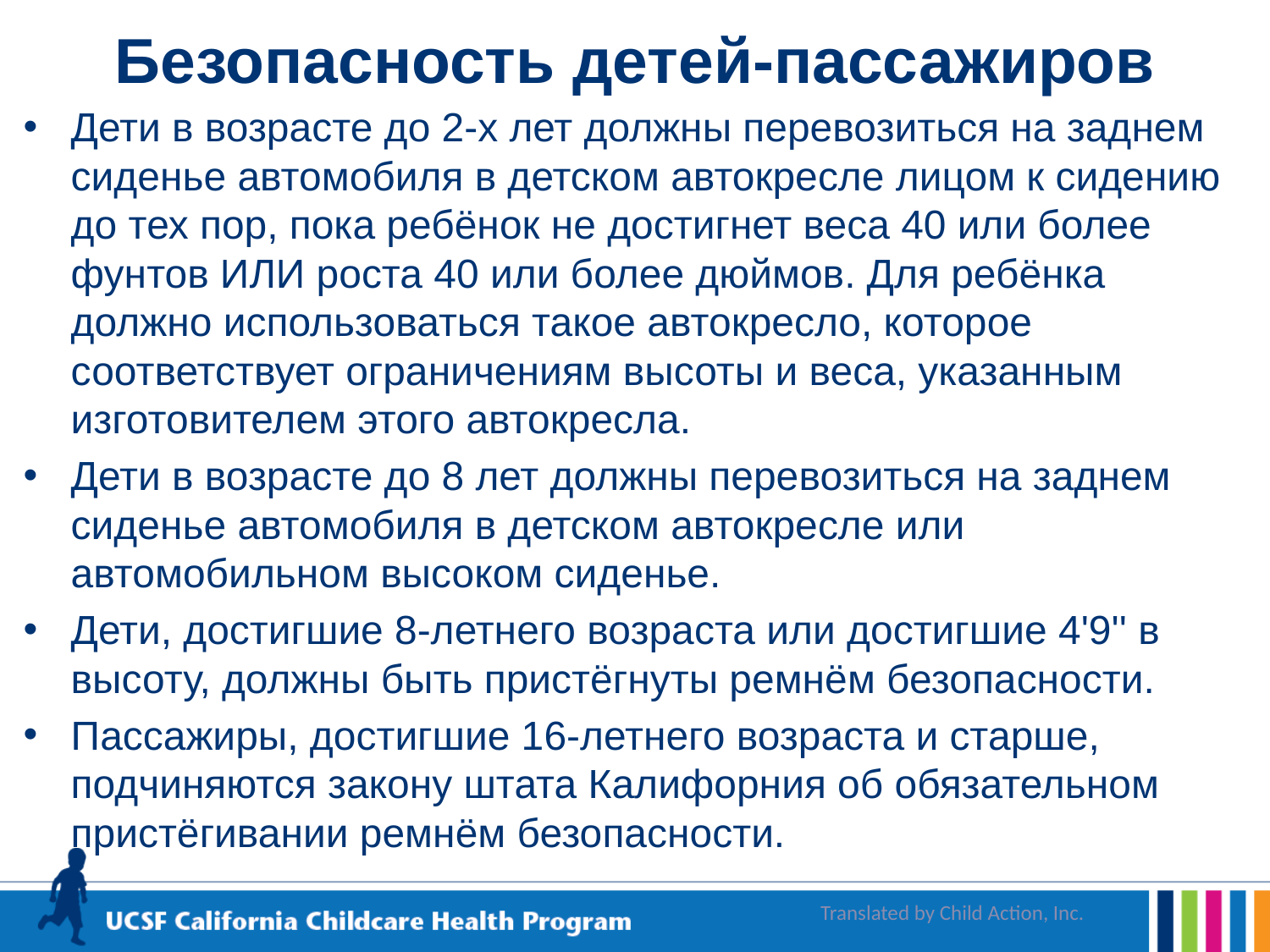

# Безопасность детей-пассажиров
Дети в возрасте до 2-х лет должны перевозиться на заднем сиденье автомобиля в детском автокресле лицом к сидению до тех пор, пока ребёнок не достигнет веса 40 или более фунтов ИЛИ роста 40 или более дюймов. Для ребёнка должно использоваться такое автокресло, которое соответствует ограничениям высоты и веса, указанным изготовителем этого автокресла.
Дети в возрасте до 8 лет должны перевозиться на заднем сиденье автомобиля в детском автокресле или автомобильном высоком сиденье.
Дети, достигшие 8-летнего возраста или достигшие 4'9'' в высоту, должны быть пристёгнуты ремнём безопасности.
Пассажиры, достигшие 16-летнего возраста и старше, подчиняются закону штата Калифорния об обязательном пристёгивании ремнём безопасности.

Translated by Child Action, Inc.